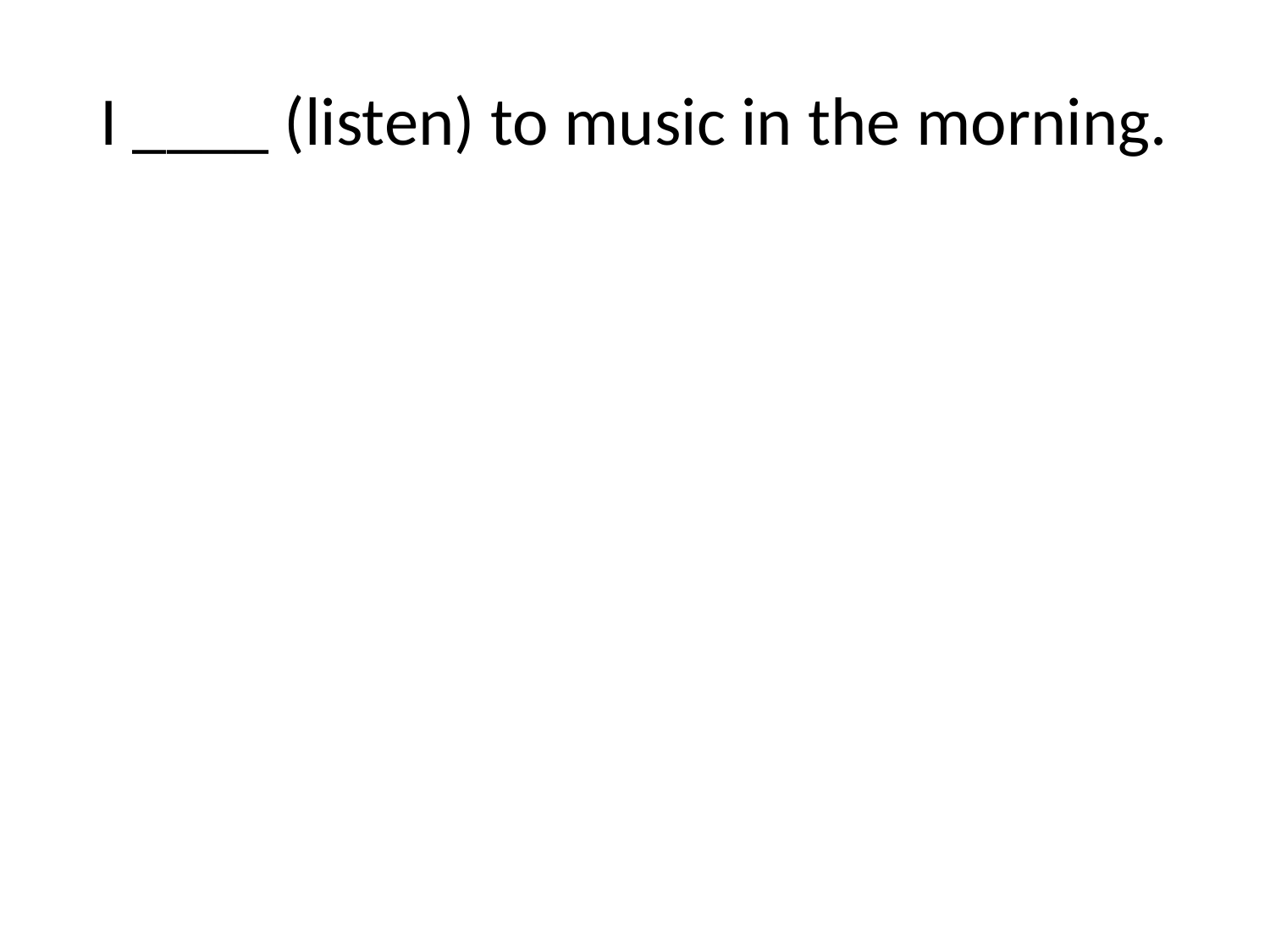

# I ____ (listen) to music in the morning.